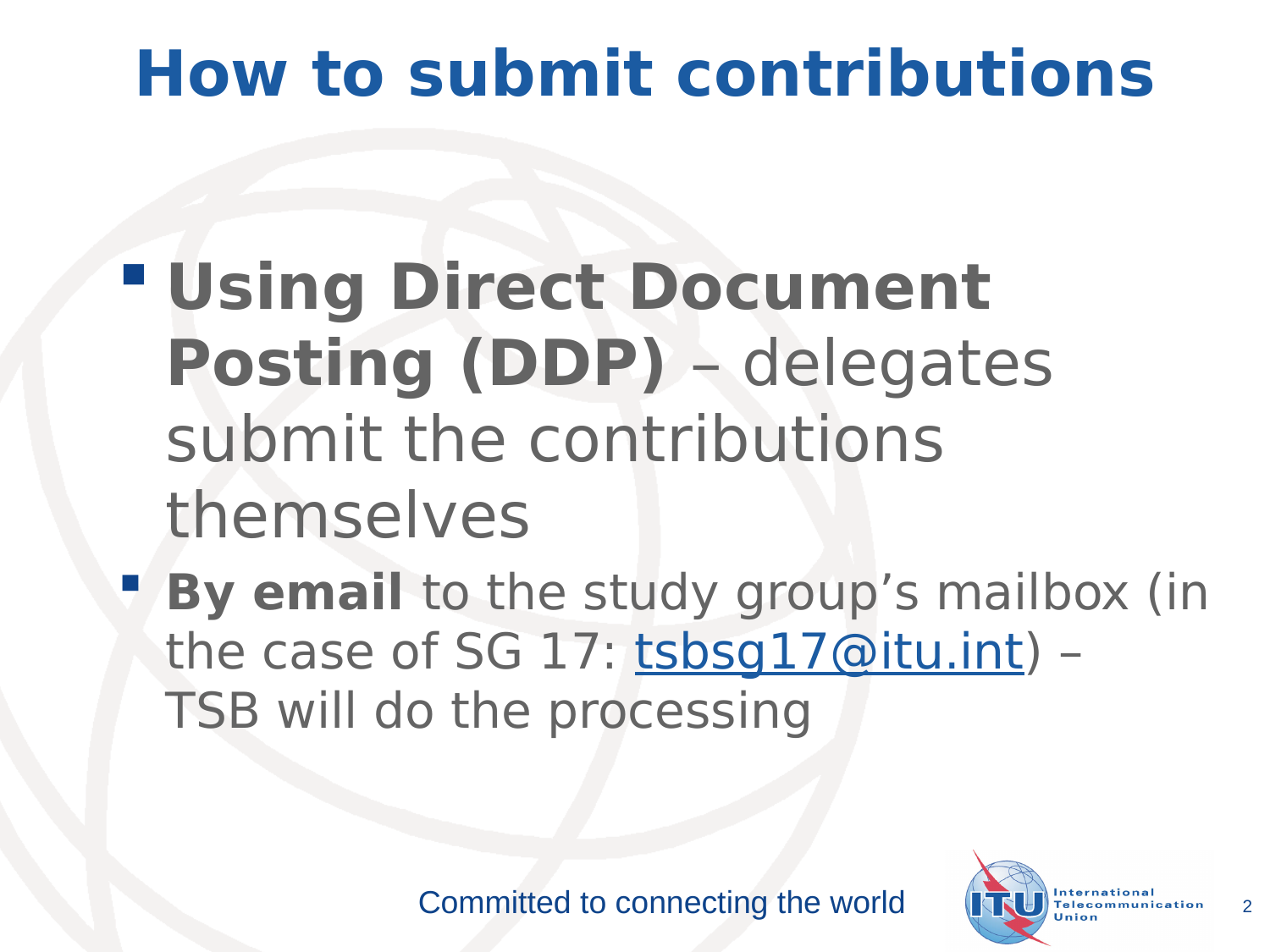

How to submit contributions
Using Direct Document Posting (DDP) – delegates submit the contributions themselves
By email to the study group’s mailbox (in the case of SG 17: tsbsg17@itu.int) –
TSB will do the processing
2